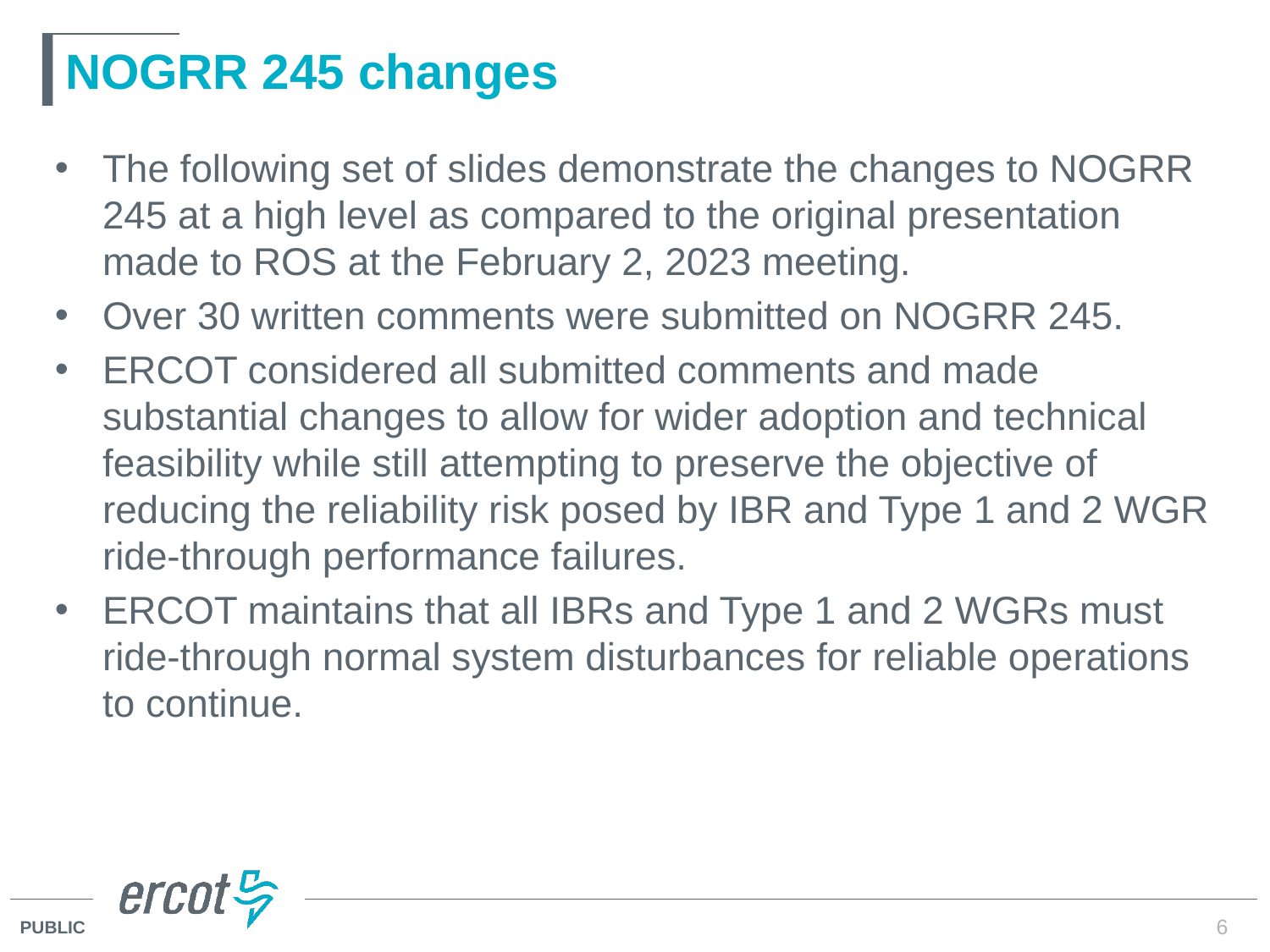

# NOGRR 245 changes
The following set of slides demonstrate the changes to NOGRR 245 at a high level as compared to the original presentation made to ROS at the February 2, 2023 meeting.
Over 30 written comments were submitted on NOGRR 245.
ERCOT considered all submitted comments and made substantial changes to allow for wider adoption and technical feasibility while still attempting to preserve the objective of reducing the reliability risk posed by IBR and Type 1 and 2 WGR ride-through performance failures.
ERCOT maintains that all IBRs and Type 1 and 2 WGRs must ride-through normal system disturbances for reliable operations to continue.
6